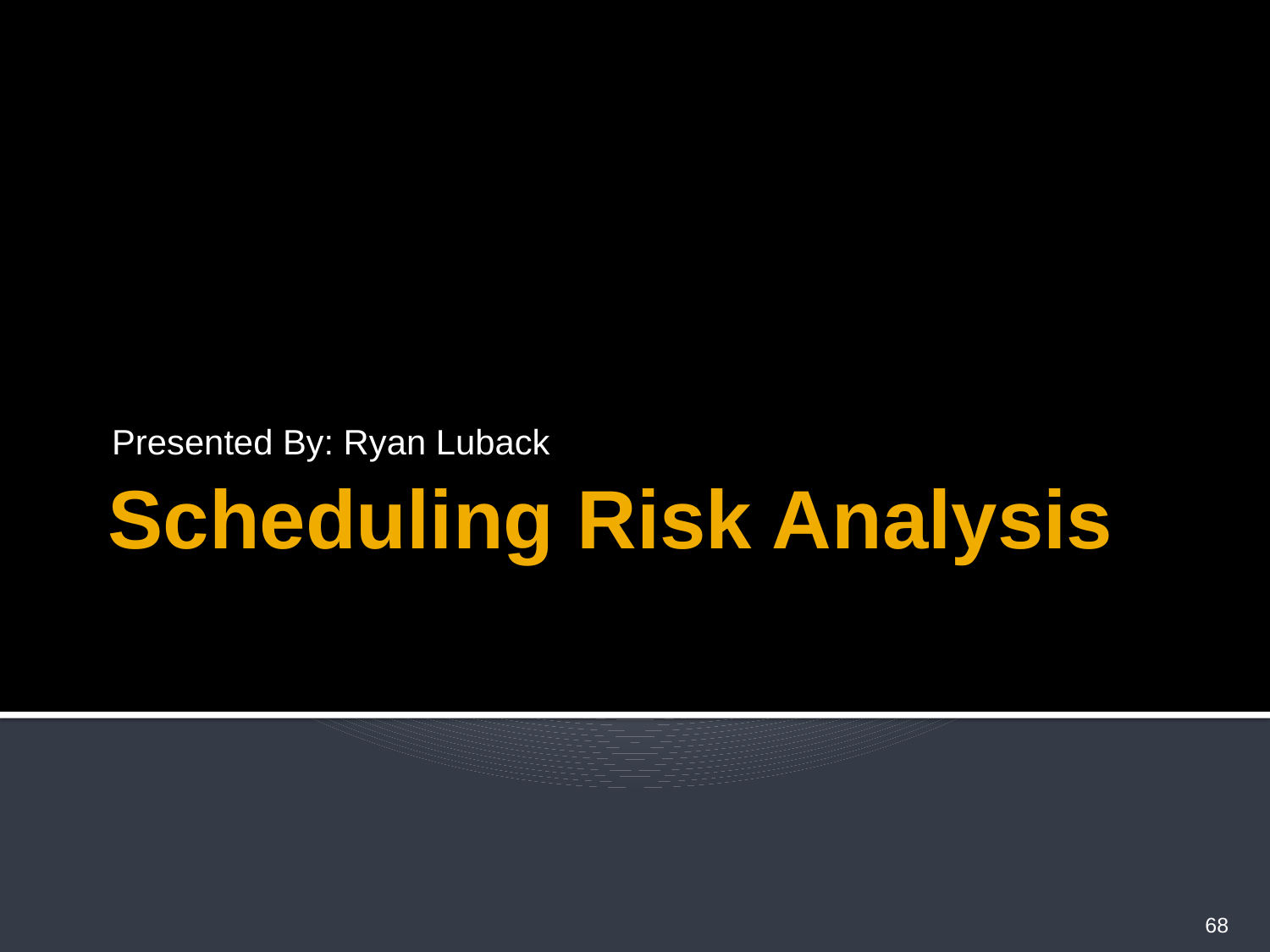

Presented By: Ryan Luback
# Scheduling Risk Analysis
68